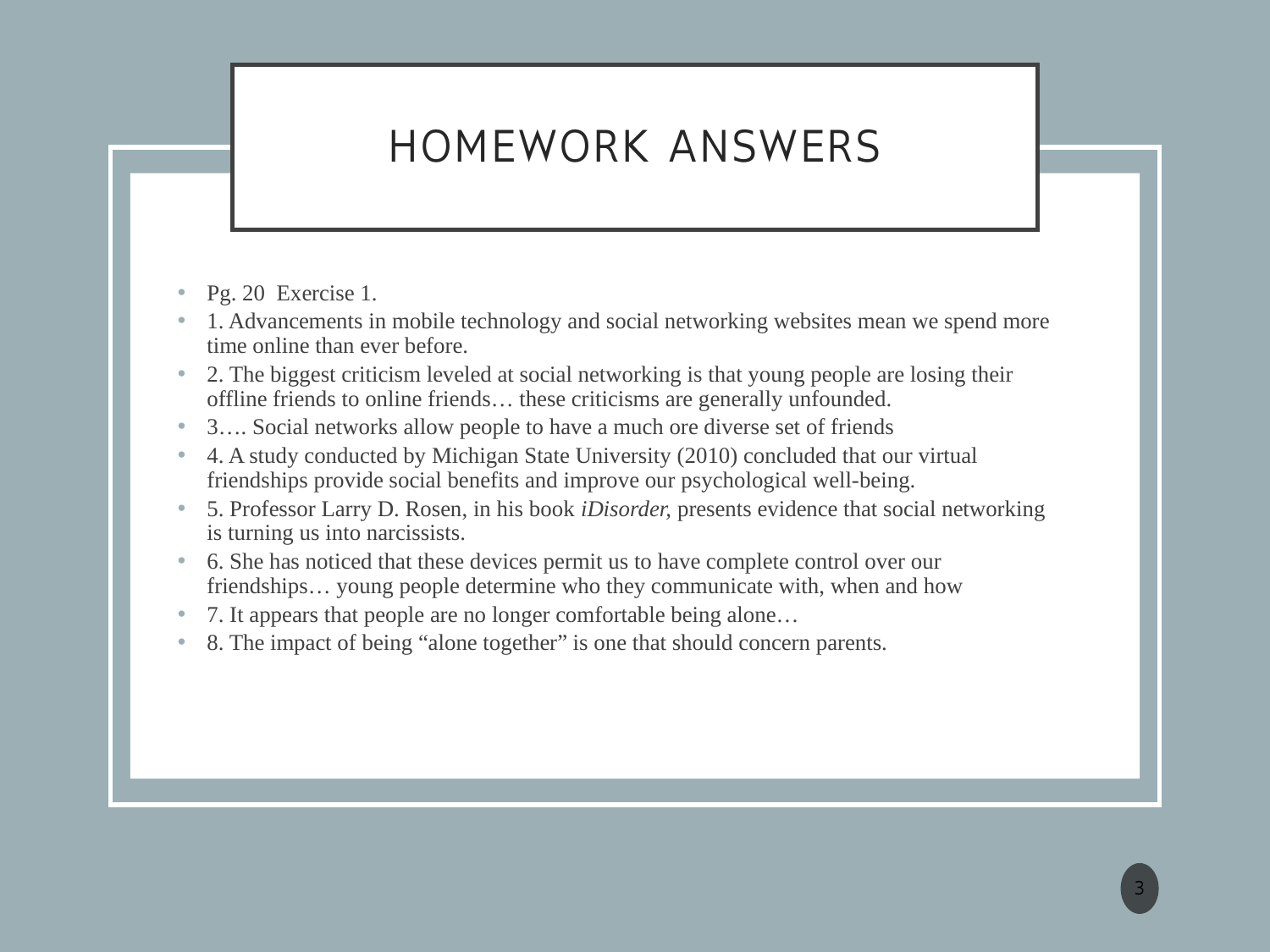

# Homework answers

Pg. 20  Exercise 1.
1. Advancements in mobile technology and social networking websites mean we spend more time online than ever before.
2. The biggest criticism leveled at social networking is that young people are losing their offline friends to online friends… these criticisms are generally unfounded.
3…. Social networks allow people to have a much ore diverse set of friends
4. A study conducted by Michigan State University (2010) concluded that our virtual friendships provide social benefits and improve our psychological well-being.
5. Professor Larry D. Rosen, in his book iDisorder, presents evidence that social networking is turning us into narcissists.
6. She has noticed that these devices permit us to have complete control over our friendships… young people determine who they communicate with, when and how
7. It appears that people are no longer comfortable being alone…
8. The impact of being “alone together” is one that should concern parents.

3